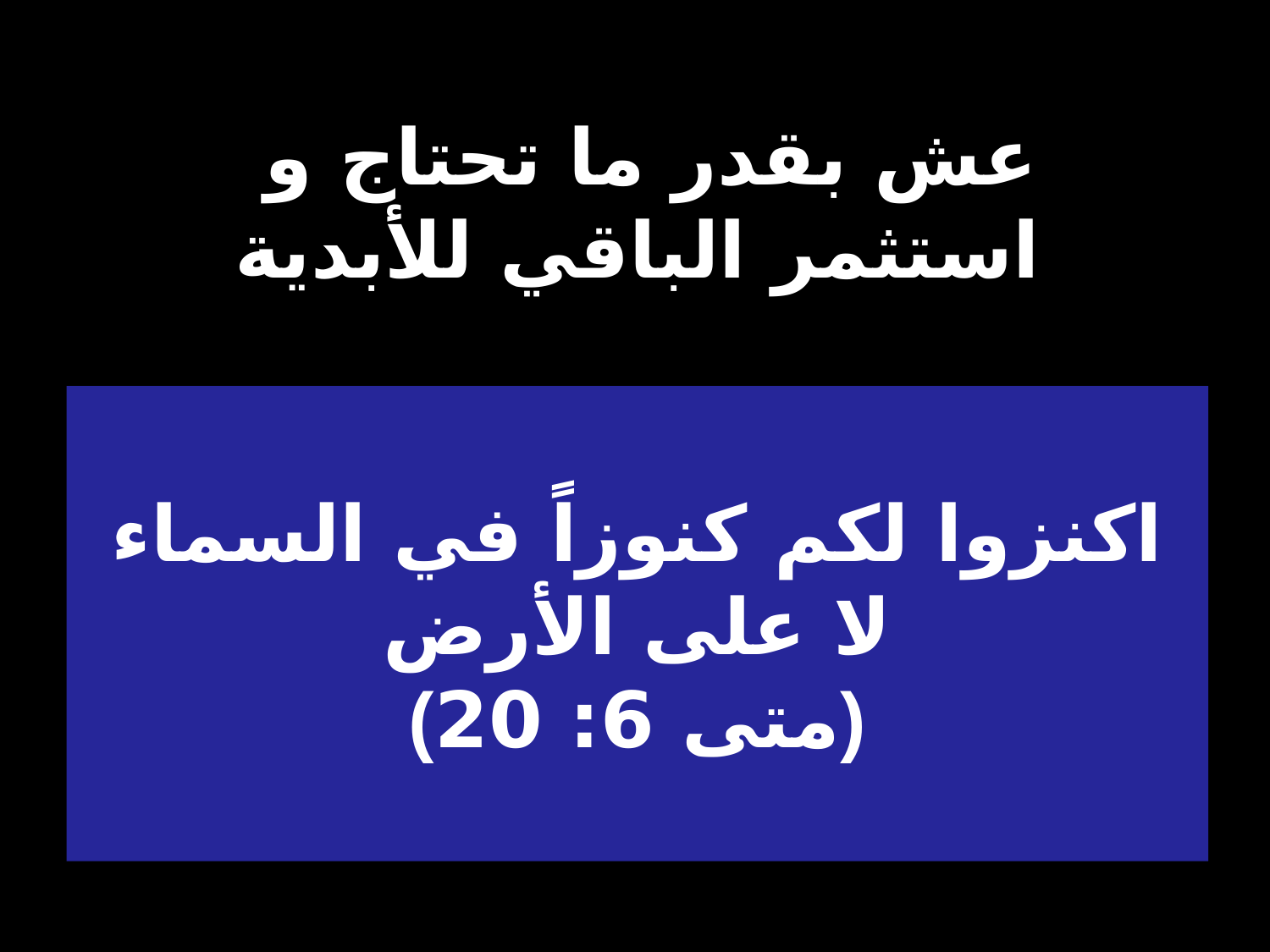

# عش بقدر ما تحتاج و استثمر الباقي للأبدية
اكنزوا لكم كنوزاً في السماء لا على الأرض
(متى 6: 20)